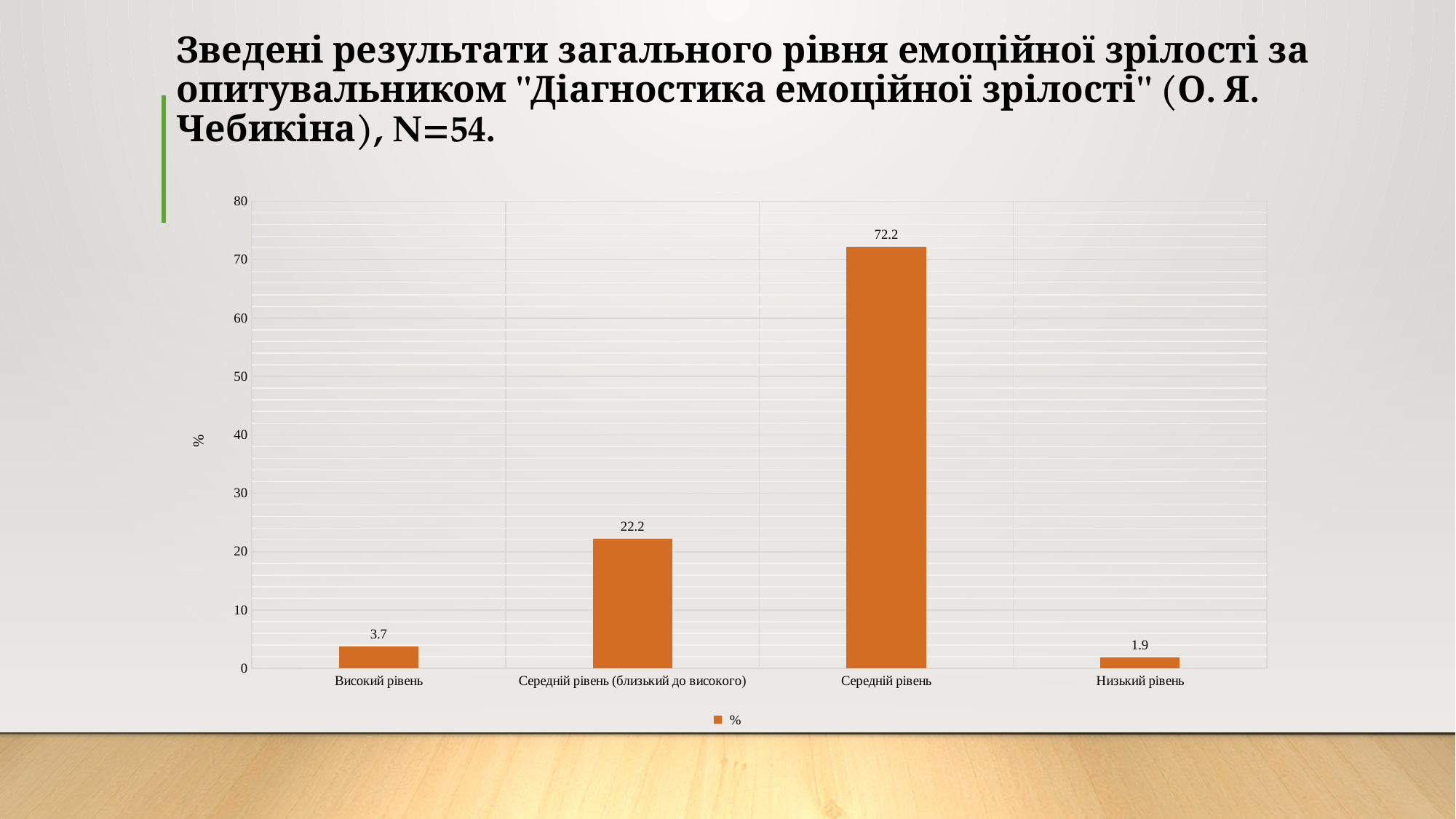

# Зведені результати загального рівня емоційної зрілості за опитувальником "Діагностика емоційної зрілості" (О. Я. Чебикіна), N=54.

### Chart

| Category |  % |
|---|---|
| Високий рівень | 3.7 |
| Середній рівень (близький до високого) | 22.2 |
| Середній рівень | 72.2 |
| Низький рівень | 1.9 |